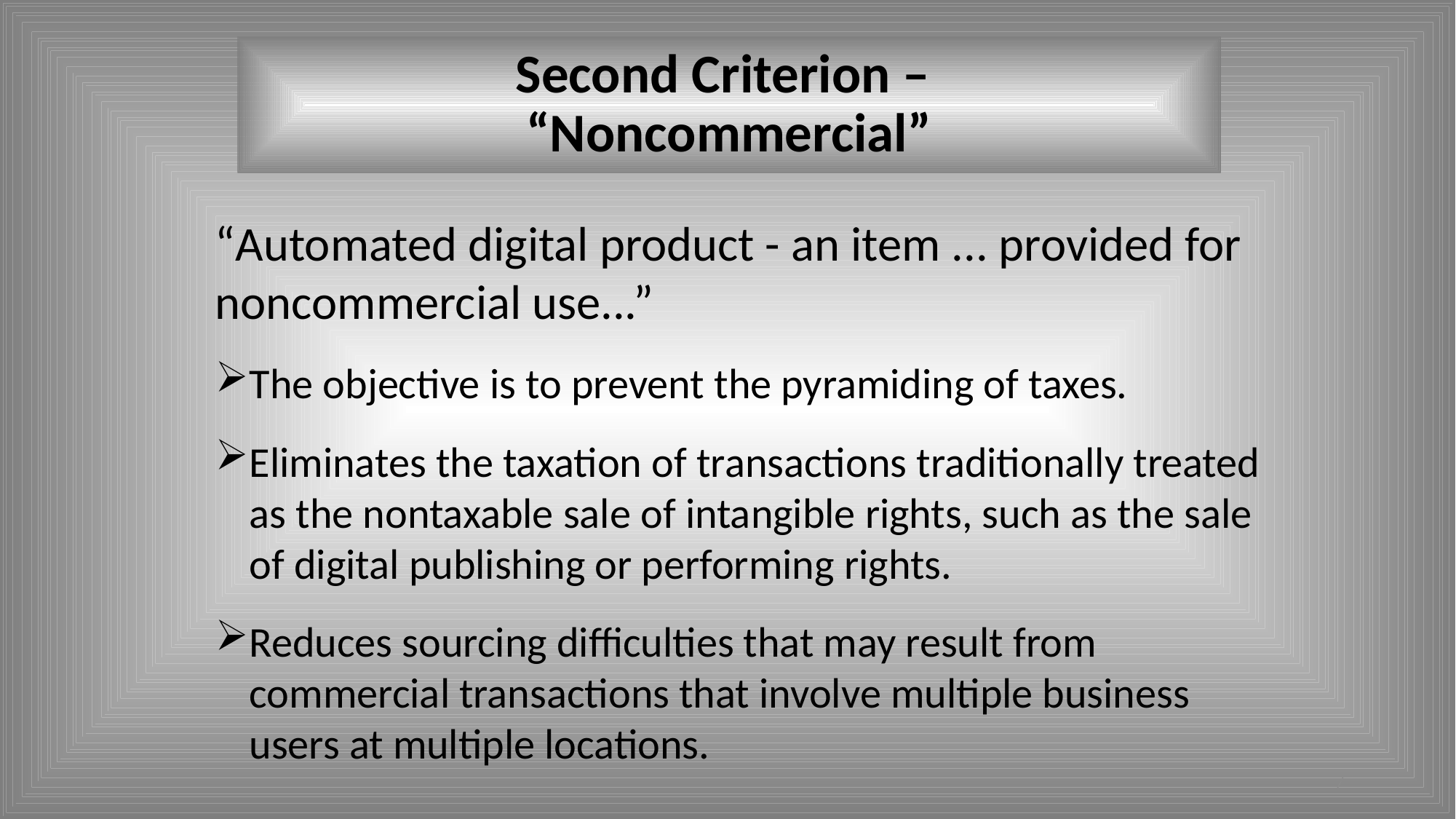

# Second Criterion – “Noncommercial”
“Automated digital product - an item ... provided for noncommercial use...”
The objective is to prevent the pyramiding of taxes.
Eliminates the taxation of transactions traditionally treated as the nontaxable sale of intangible rights, such as the sale of digital publishing or performing rights.
Reduces sourcing difficulties that may result from commercial transactions that involve multiple business users at multiple locations.
7